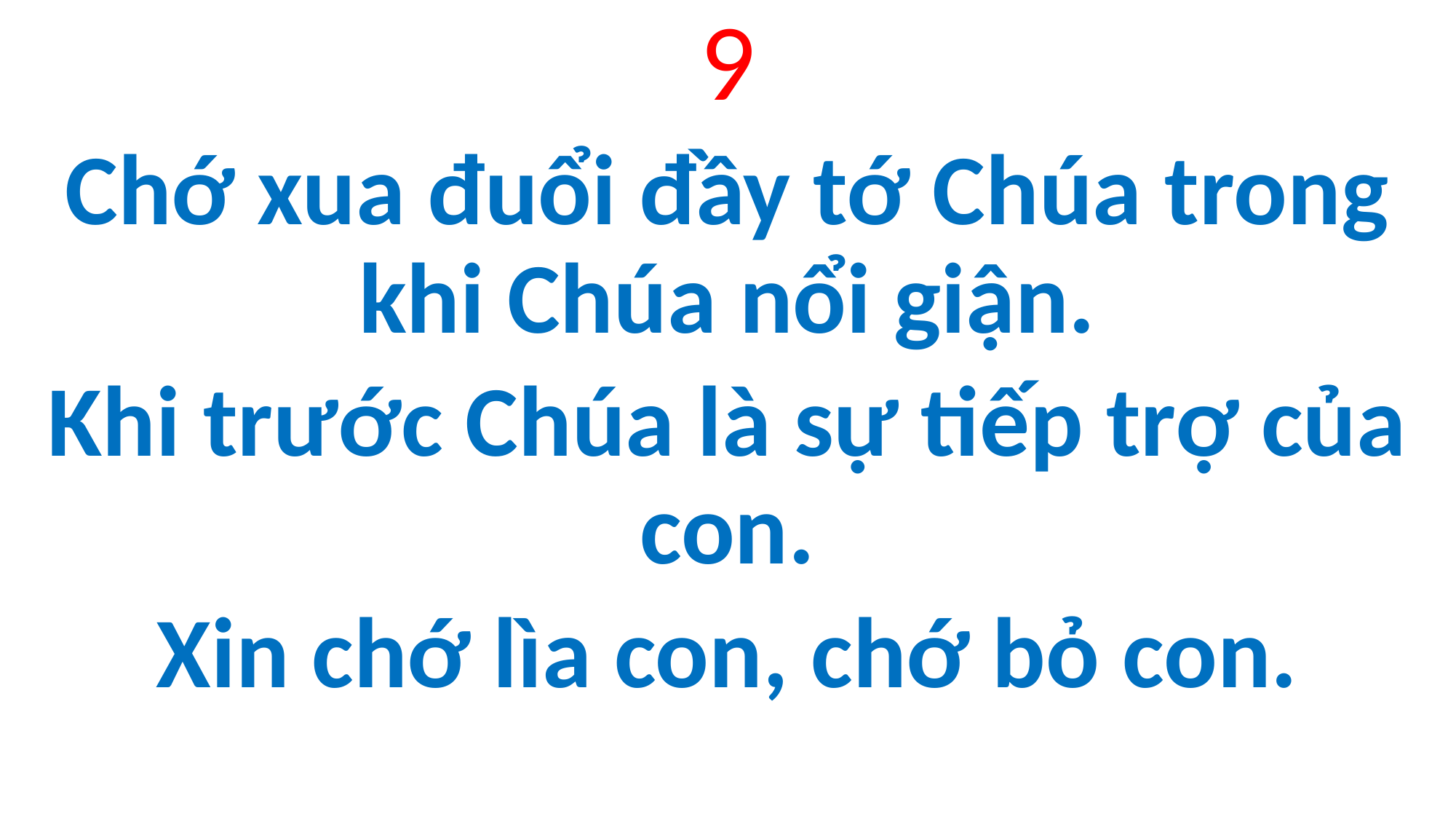

9
Chớ xua đuổi đầy tớ Chúa trong khi Chúa nổi giận.
Khi trước Chúa là sự tiếp trợ của con.
Xin chớ lìa con, chớ bỏ con.